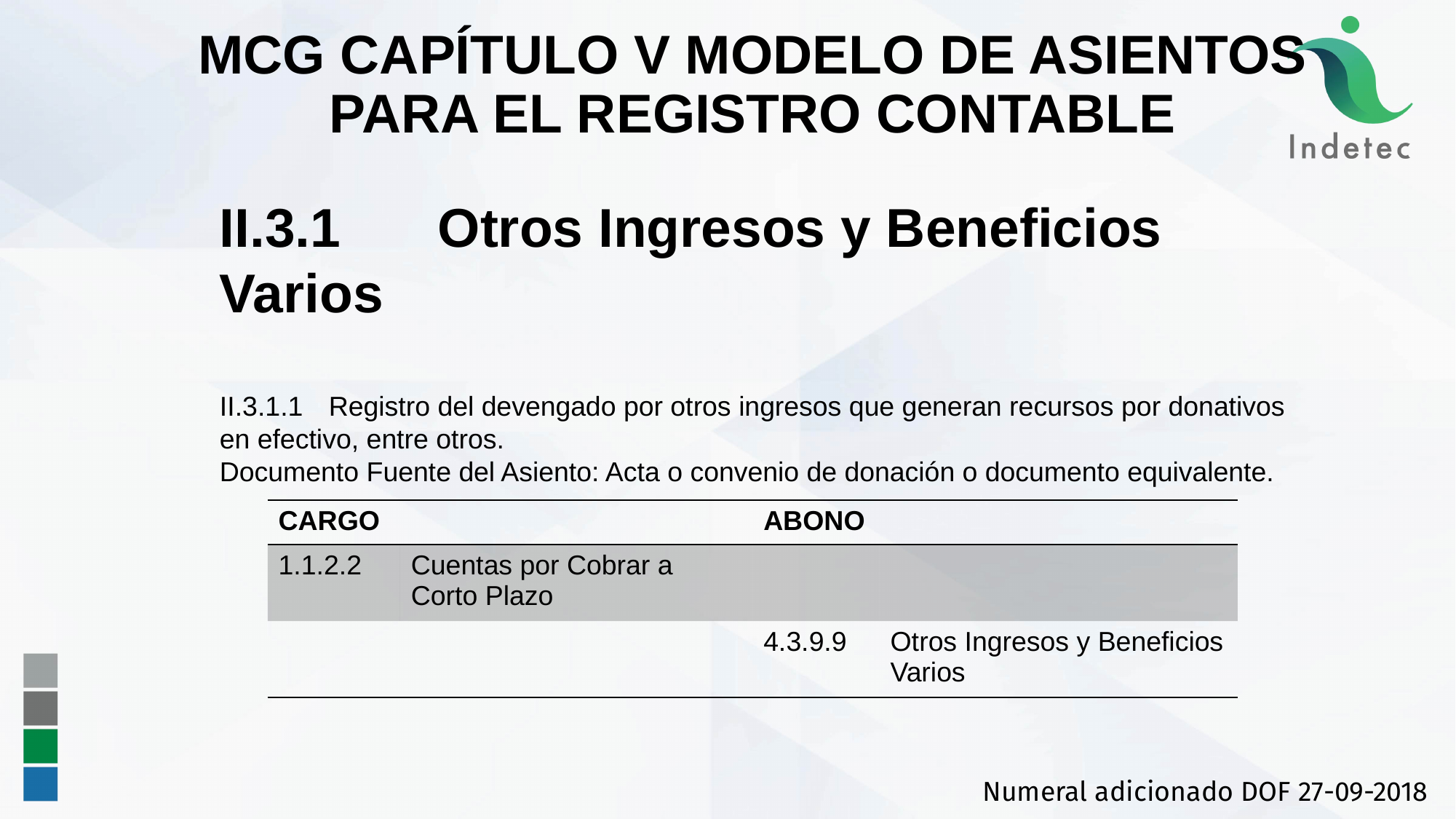

75
MCG CAPÍTULO V MODELO DE ASIENTOS PARA EL REGISTRO CONTABLE
II.3.1	Otros Ingresos y Beneficios Varios

II.3.1.1	Registro del devengado por otros ingresos que generan recursos por donativos en efectivo, entre otros.
Documento Fuente del Asiento: Acta o convenio de donación o documento equivalente.
| CARGO |  | ABONO |  |
| --- | --- | --- | --- |
| 1.1.2.2 | Cuentas por Cobrar a Corto Plazo |  |  |
|  |  | 4.3.9.9 | Otros Ingresos y Beneficios Varios |
Numeral adicionado DOF 27-09-2018